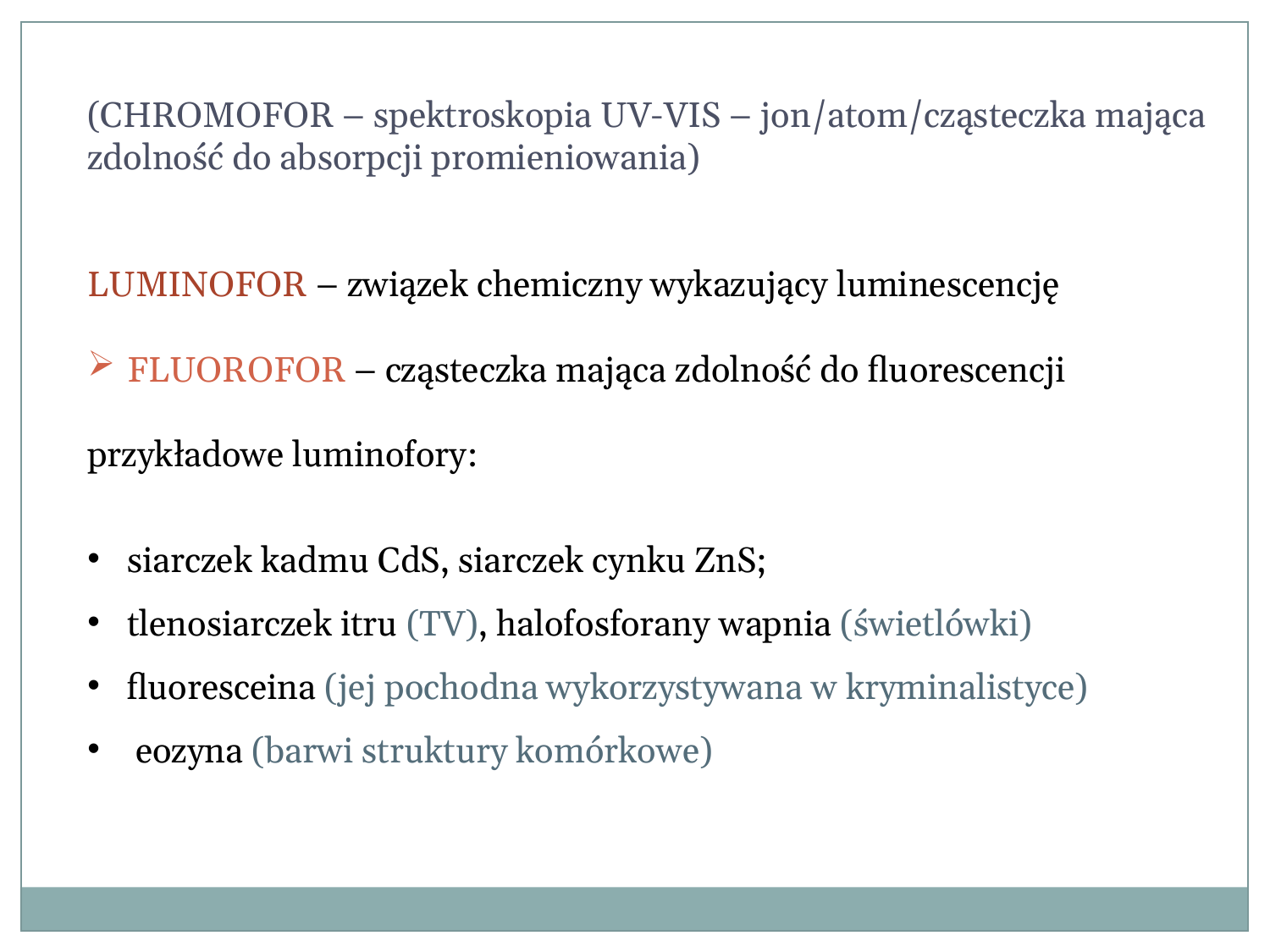

(CHROMOFOR – spektroskopia UV-VIS – jon/atom/cząsteczka mająca zdolność do absorpcji promieniowania)

LUMINOFOR – związek chemiczny wykazujący luminescencję

FLUOROFOR – cząsteczka mająca zdolność do fluorescencji

przykładowe luminofory:

siarczek kadmu CdS, siarczek cynku ZnS;
tlenosiarczek itru (TV), halofosforany wapnia (świetlówki)
fluoresceina (jej pochodna wykorzystywana w kryminalistyce)
 eozyna (barwi struktury komórkowe)